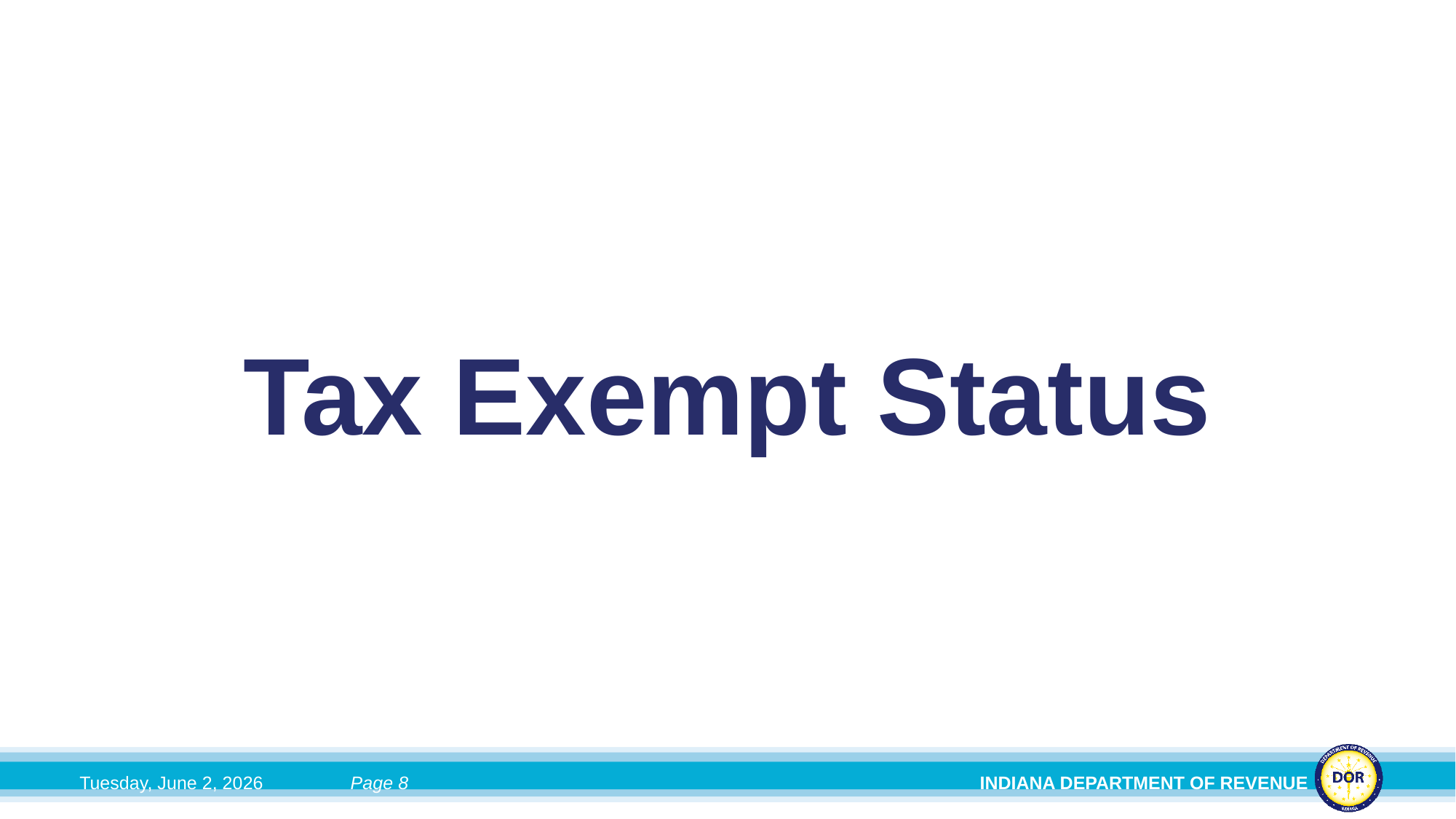

# Tax Exempt Status
Tuesday, June 2, 2026
Page 8
INDIANA DEPARTMENT OF REVENUE